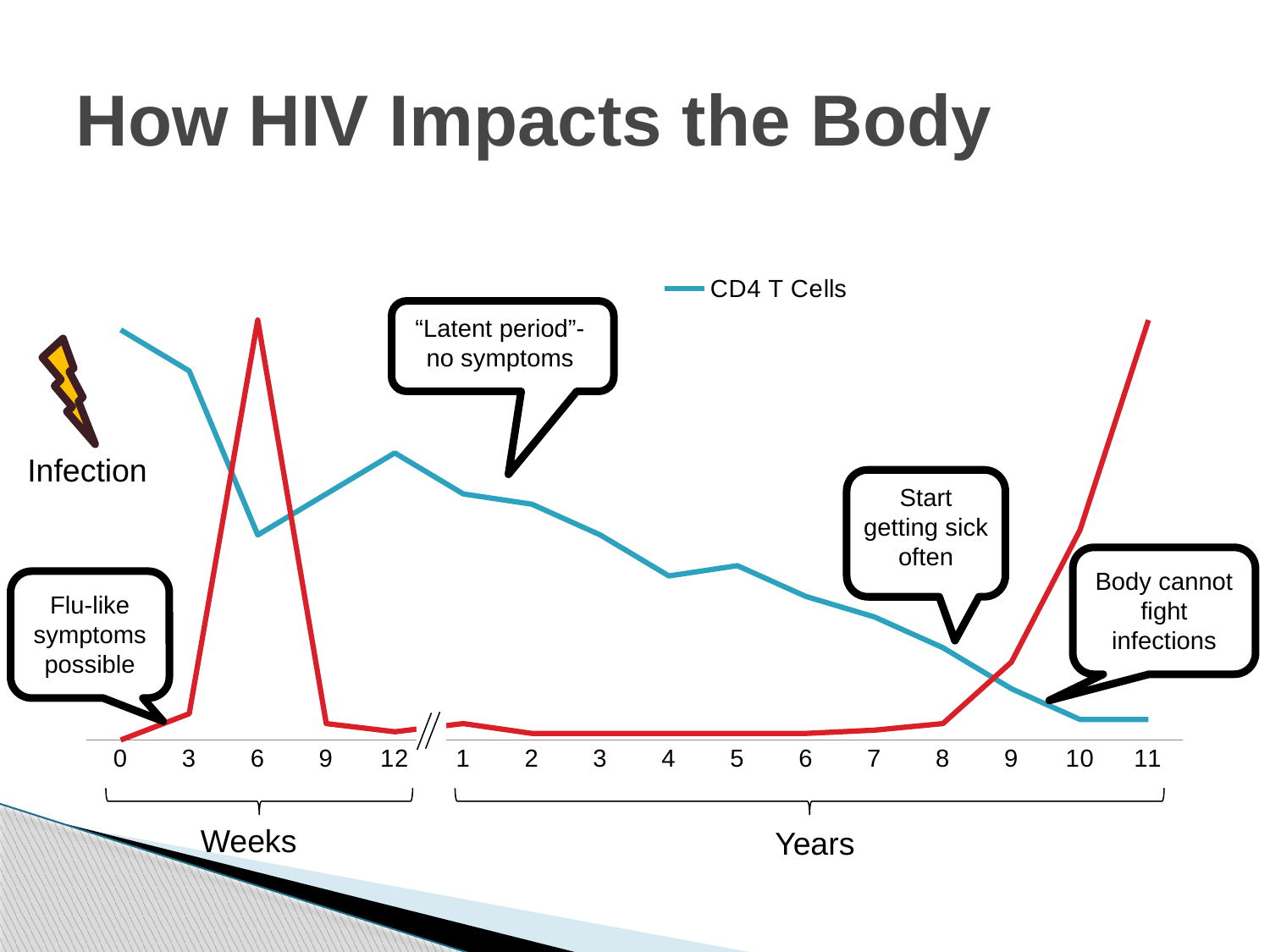

# How HIV Impacts the Body

### Chart

| Category | CD4 T Cells | Virus |
|---|---|---|
| 0 | 1000.0 | 0.0 |
| 3 | 900.0 | 32.0 |
| 6 | 500.0 | 512.0 |
| 9 | 600.0 | 20.0 |
| 12 | 700.0 | 10.0 |
| 1 | 600.0 | 20.0 |
| 2 | 575.0 | 8.0 |
| 3 | 500.0 | 8.0 |
| 4 | 400.0 | 8.0 |
| 5 | 425.0 | 8.0 |
| 6 | 350.0 | 8.0 |
| 7 | 300.0 | 12.0 |
| 8 | 225.0 | 20.0 |
| 9 | 125.0 | 95.0 |
| 10 | 50.0 | 256.0 |
| 11 | 50.0 | 512.0 |
“Latent period”- no symptoms

Infection

Start getting sick often

Body cannot fight infections

Flu-like symptoms possible

Weeks
Years